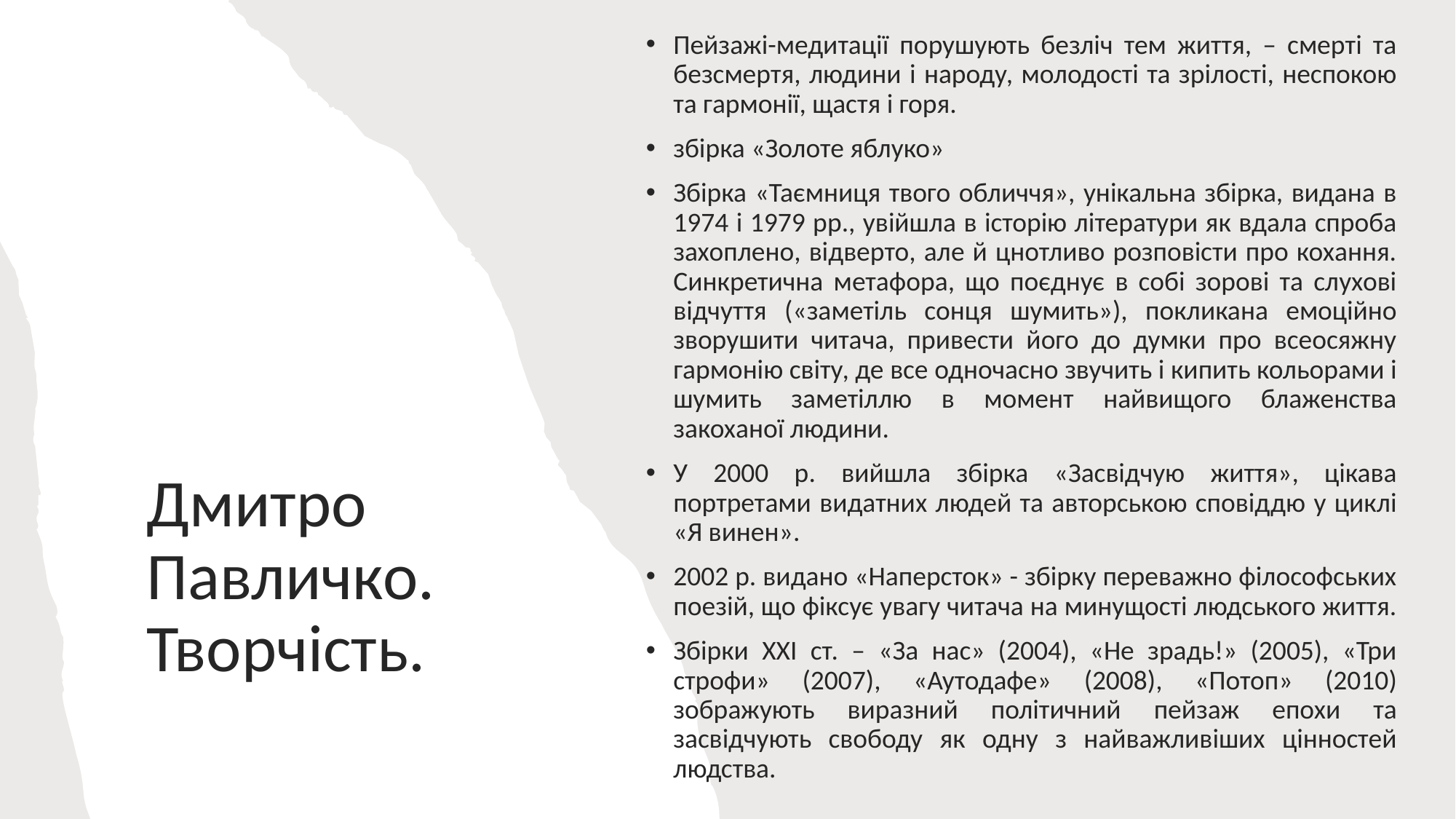

Пейзажі-медитації порушують безліч тем життя, – смерті та безсмертя, людини і народу, молодості та зрілості, неспокою та гармонії, щастя і горя.
збірка «Золоте яблуко»
Збірка «Таємниця твого обличчя», унікальна збірка, видана в 1974 і 1979 рр., увійшла в історію літератури як вдала спроба захоплено, відверто, але й цнотливо розповісти про кохання. Синкретична метафора, що поєднує в собі зорові та слухові відчуття («заметіль сонця шумить»), покликана емоційно зворушити читача, привести його до думки про всеосяжну гармонію світу, де все одночасно звучить і кипить кольорами i шумить заметіллю в момент найвищого блаженства закоханої людини.
У 2000 р. вийшла збірка «Засвідчую життя», цікава портретами видатних людей та авторською сповіддю у циклі «Я винен».
2002 р. видано «Наперсток» - збірку переважно філософських поезій, що фіксує увагу читача на минущості людського життя.
Збірки ХХІ ст. – «За нас» (2004), «Не зрадь!» (2005), «Три строфи» (2007), «Аутодафе» (2008), «Потоп» (2010) зображують виразний політичний пейзаж епохи та засвідчують свободу як одну з найважливіших цінностей людства.
# Дмитро Павличко. Творчість.